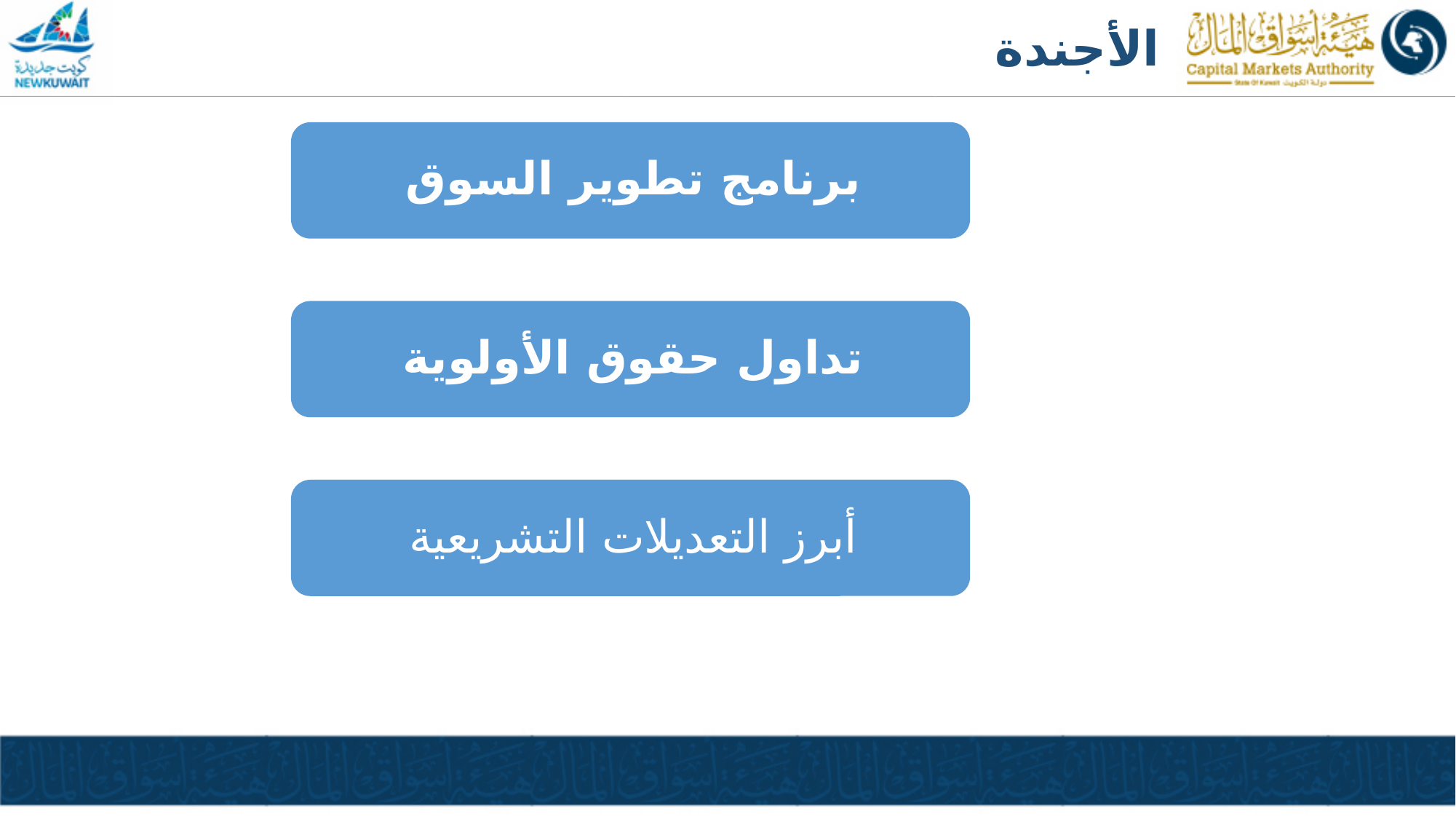

# الأجندة
برنامج تطوير السوق
تداول حقوق الأولوية
أبرز التعديلات التشريعية